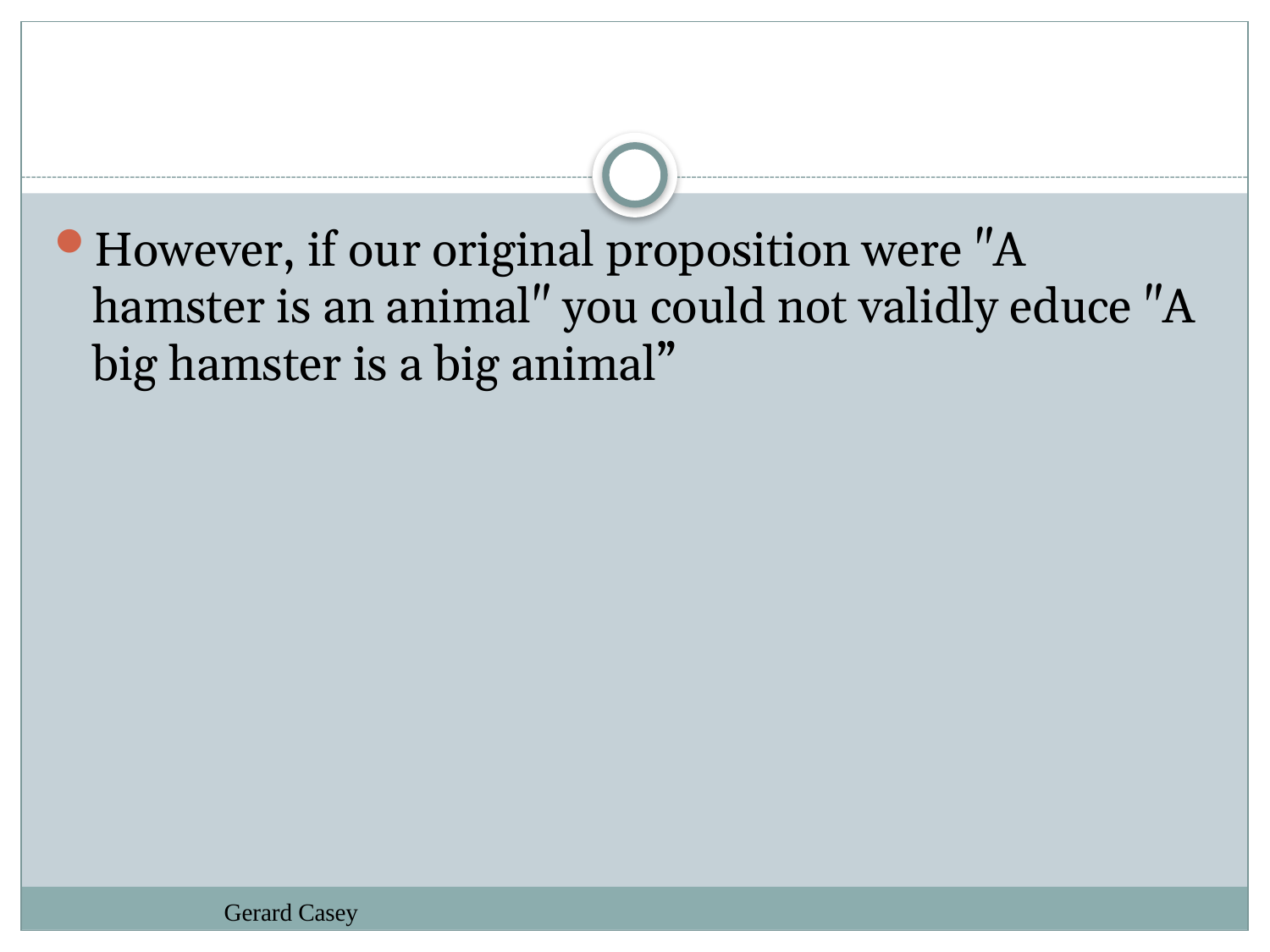

#
However, if our original proposition were "A hamster is an animal" you could not validly educe "A big hamster is a big animal”

Gerard Casey